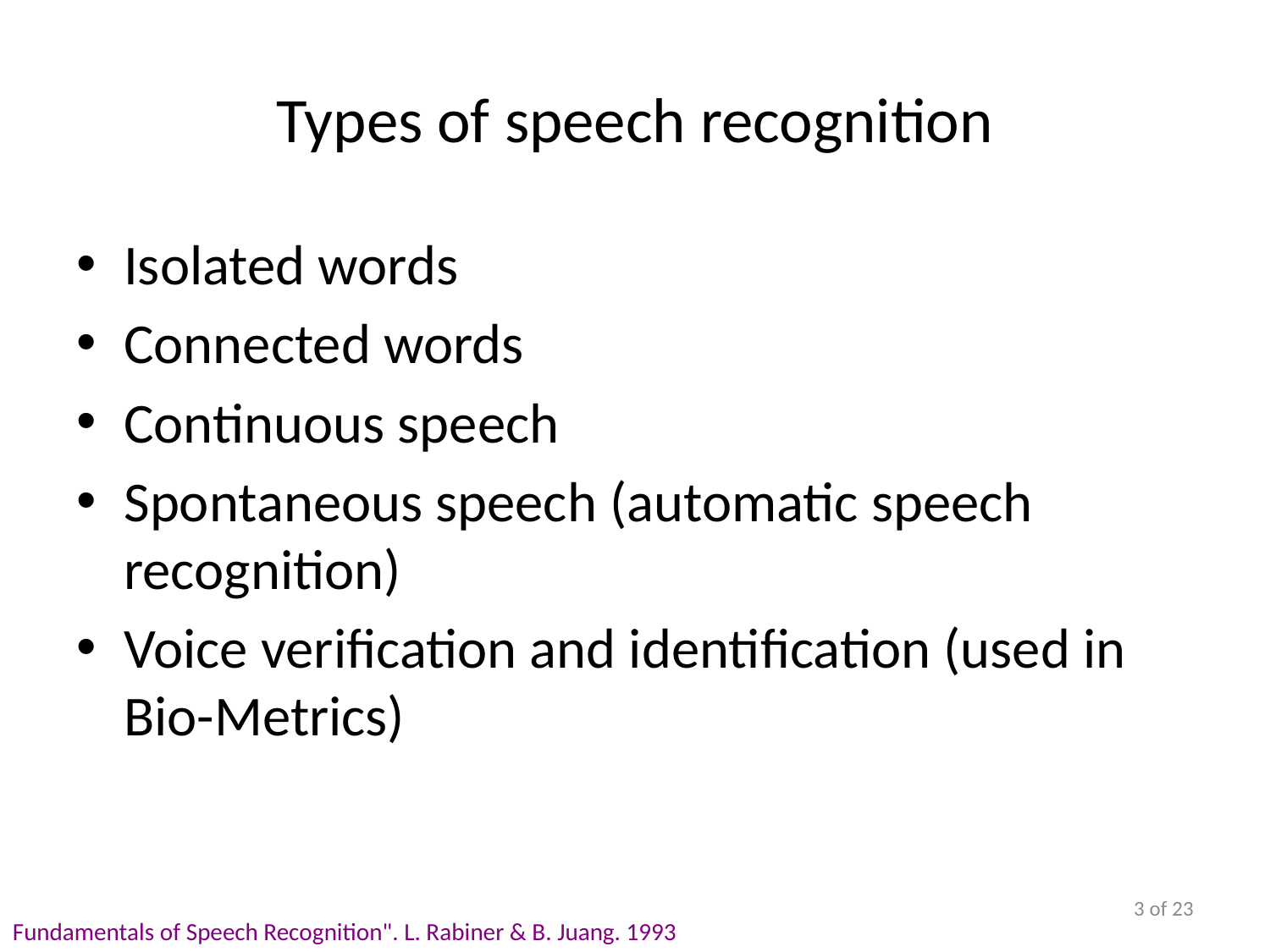

# Types of speech recognition
Isolated words
Connected words
Continuous speech
Spontaneous speech (automatic speech recognition)
Voice verification and identification (used in Bio-Metrics)
3 of 23
Fundamentals of Speech Recognition". L. Rabiner & B. Juang. 1993